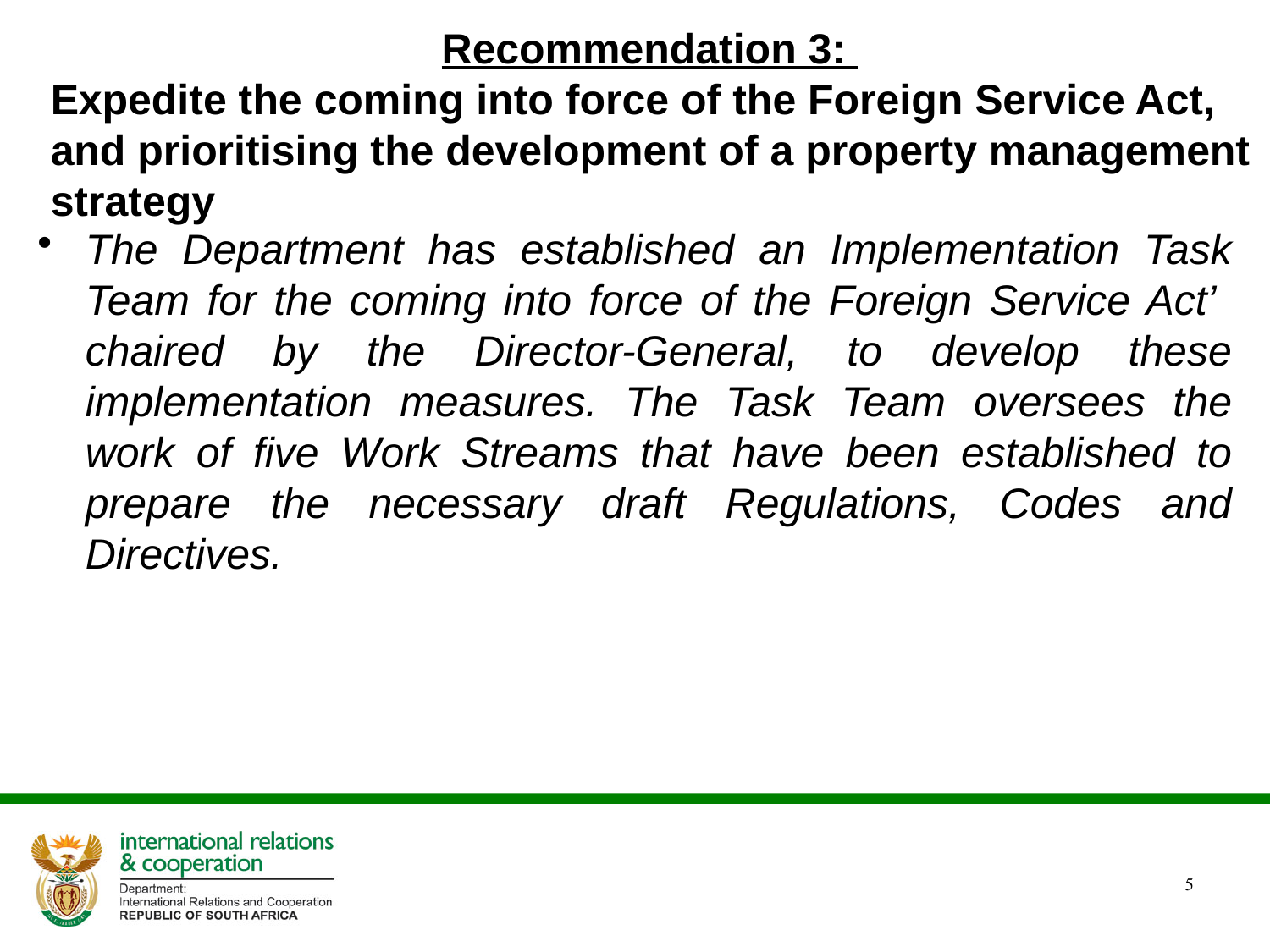

# Recommendation 3: Expedite the coming into force of the Foreign Service Act, and prioritising the development of a property management strategy
The Department has established an Implementation Task Team for the coming into force of the Foreign Service Act’  chaired by the Director-General, to develop these implementation measures. The Task Team oversees the work of five Work Streams that have been established to prepare the necessary draft Regulations, Codes and Directives.
5